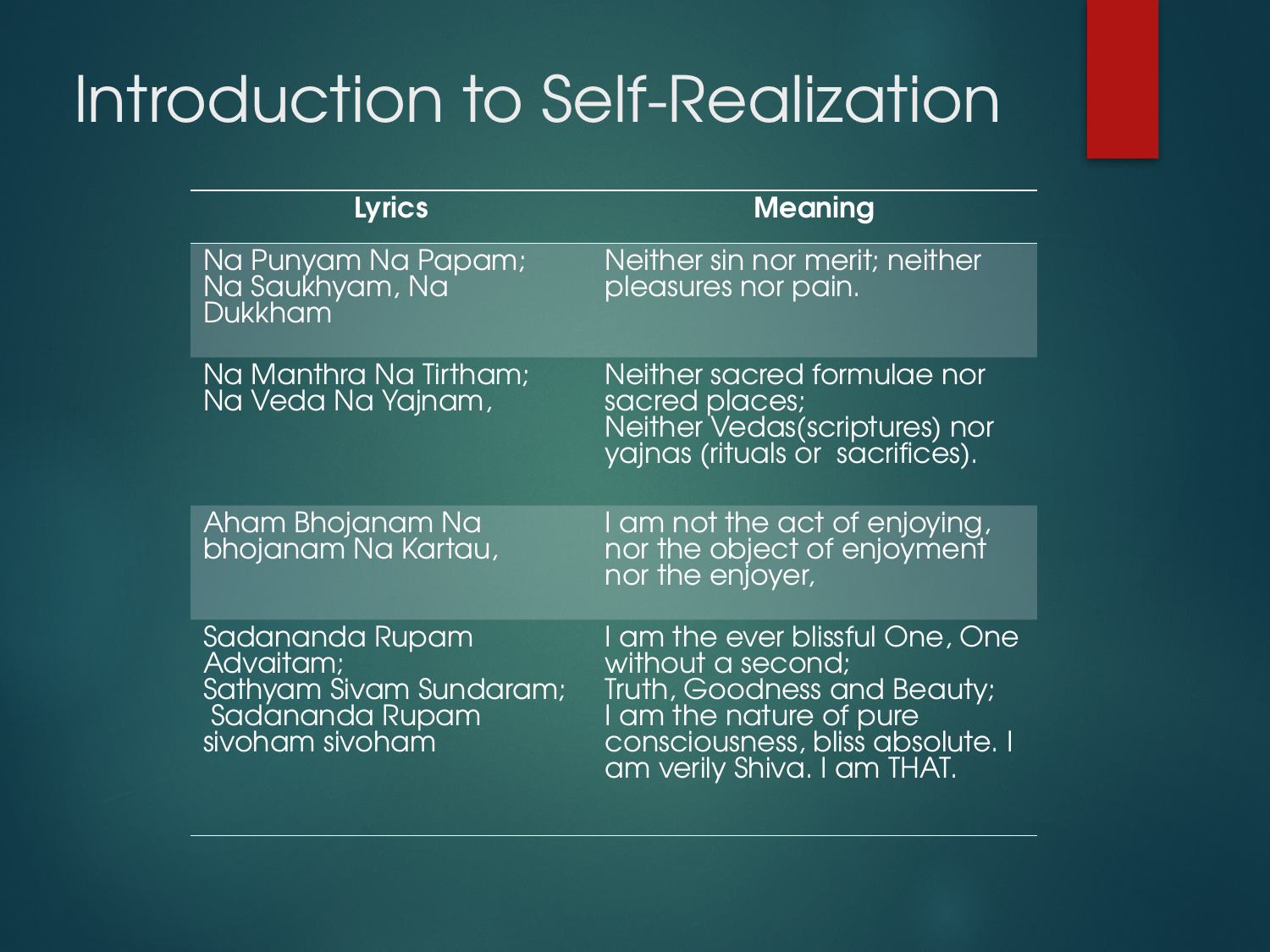

Introduction to Self-Realization
| Lyrics | Meaning |
| --- | --- |
| Na Punyam Na Papam; Na Saukhyam, Na Dukkham | Neither sin nor merit; neither pleasures nor pain. |
| Na Manthra Na Tirtham; Na Veda Na Yajnam, | Neither sacred formulae nor sacred places; Neither Vedas(scriptures) nor yajnas (rituals or sacrifices). |
| Aham Bhojanam Na bhojanam Na Kartau, | I am not the act of enjoying, nor the object of enjoyment nor the enjoyer, |
| Sadananda Rupam Advaitam; Sathyam Sivam Sundaram; Sadananda Rupam sivoham sivoham | I am the ever blissful One, One without a second; Truth, Goodness and Beauty; I am the nature of pure consciousness, bliss absolute. I am verily Shiva. I am THAT. |